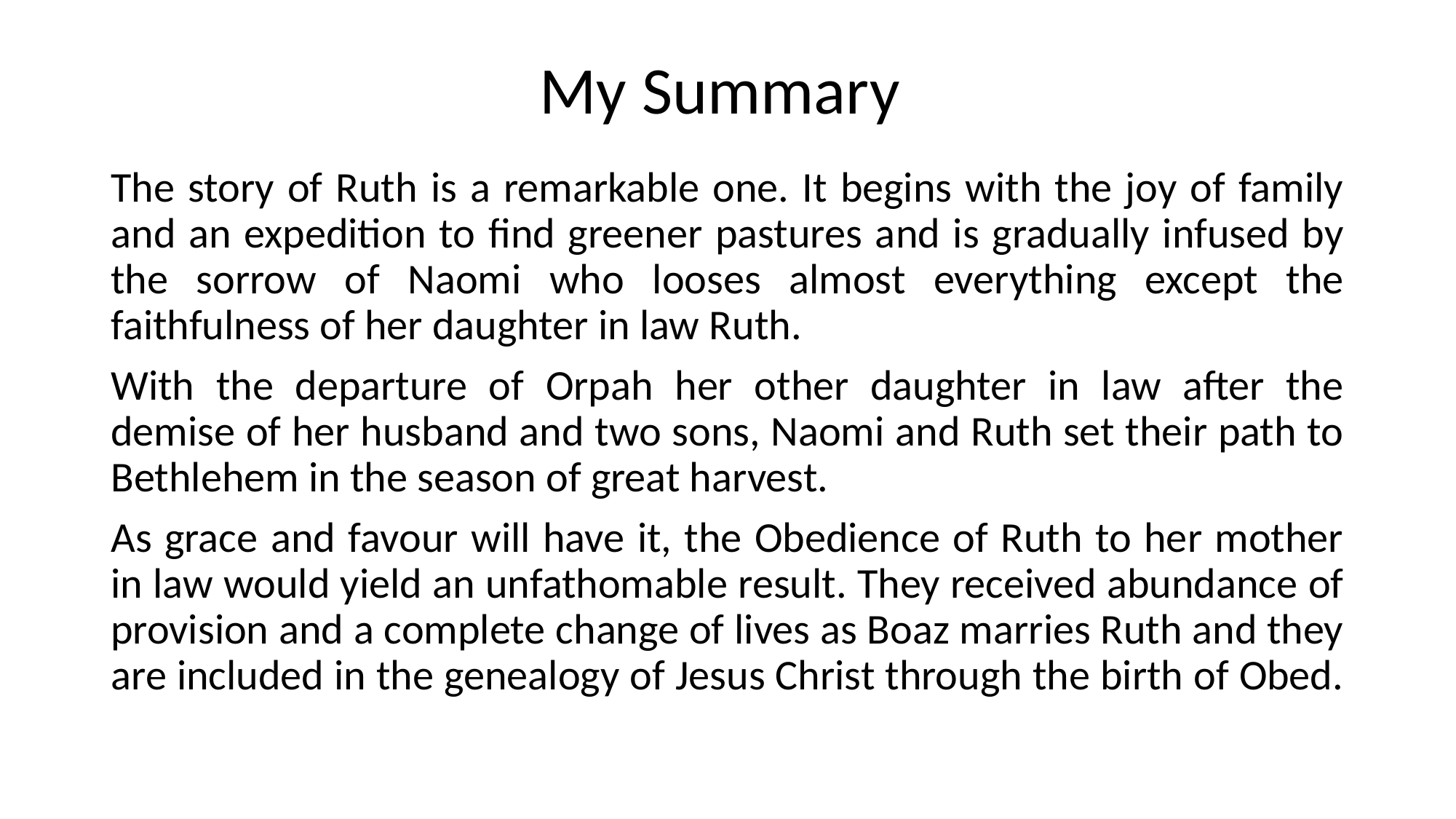

# My Summary
The story of Ruth is a remarkable one. It begins with the joy of family and an expedition to find greener pastures and is gradually infused by the sorrow of Naomi who looses almost everything except the faithfulness of her daughter in law Ruth.
With the departure of Orpah her other daughter in law after the demise of her husband and two sons, Naomi and Ruth set their path to Bethlehem in the season of great harvest.
As grace and favour will have it, the Obedience of Ruth to her mother in law would yield an unfathomable result. They received abundance of provision and a complete change of lives as Boaz marries Ruth and they are included in the genealogy of Jesus Christ through the birth of Obed.